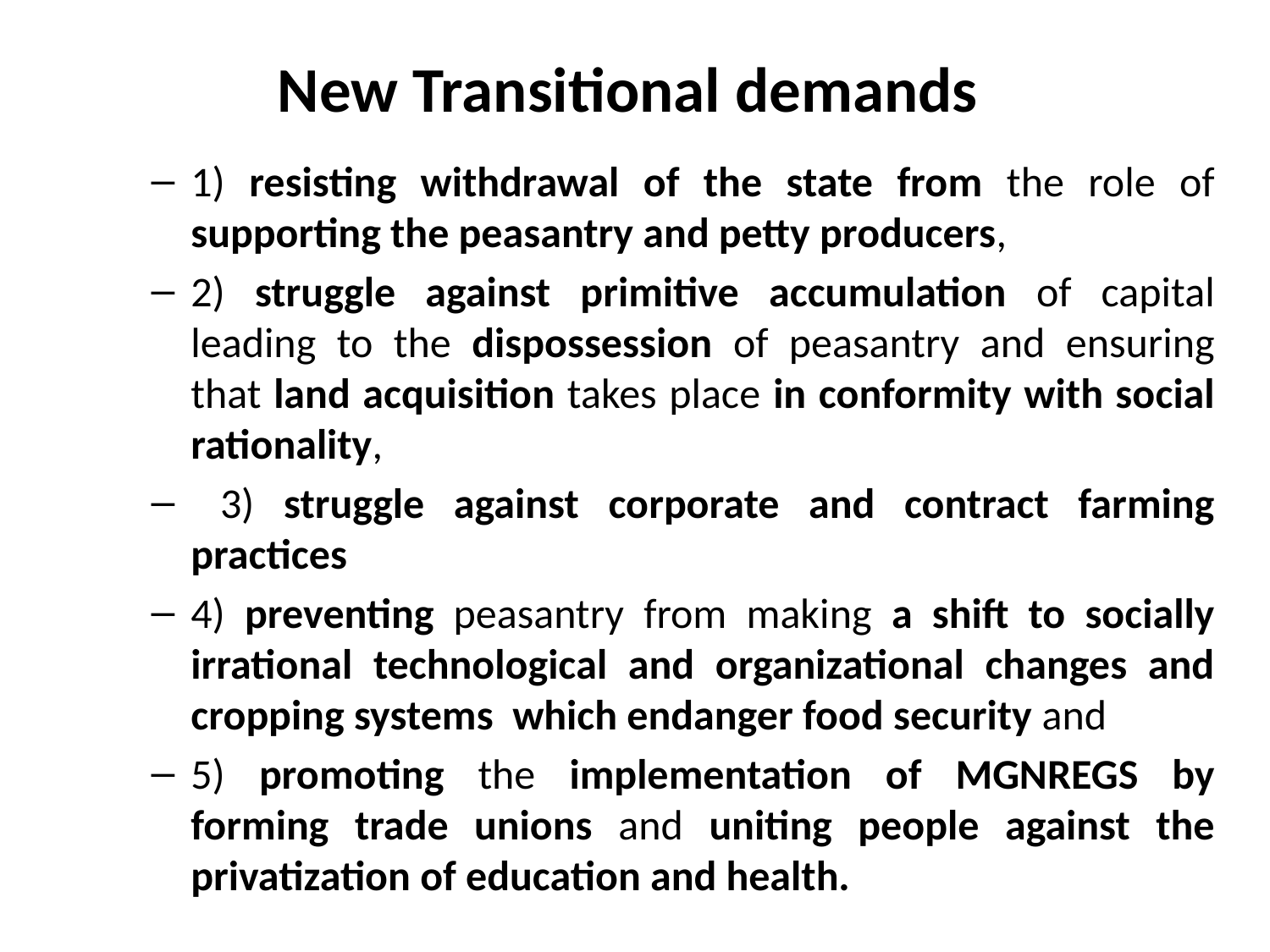

# New Transitional demands
1) resisting withdrawal of the state from the role of supporting the peasantry and petty producers,
2) struggle against primitive accumulation of capital leading to the dispossession of peasantry and ensuring that land acquisition takes place in conformity with social rationality,
 3) struggle against corporate and contract farming practices
4) preventing peasantry from making a shift to socially irrational technological and organizational changes and cropping systems  which endanger food security and
5) promoting the implementation of MGNREGS by forming trade unions and uniting people against the privatization of education and health.